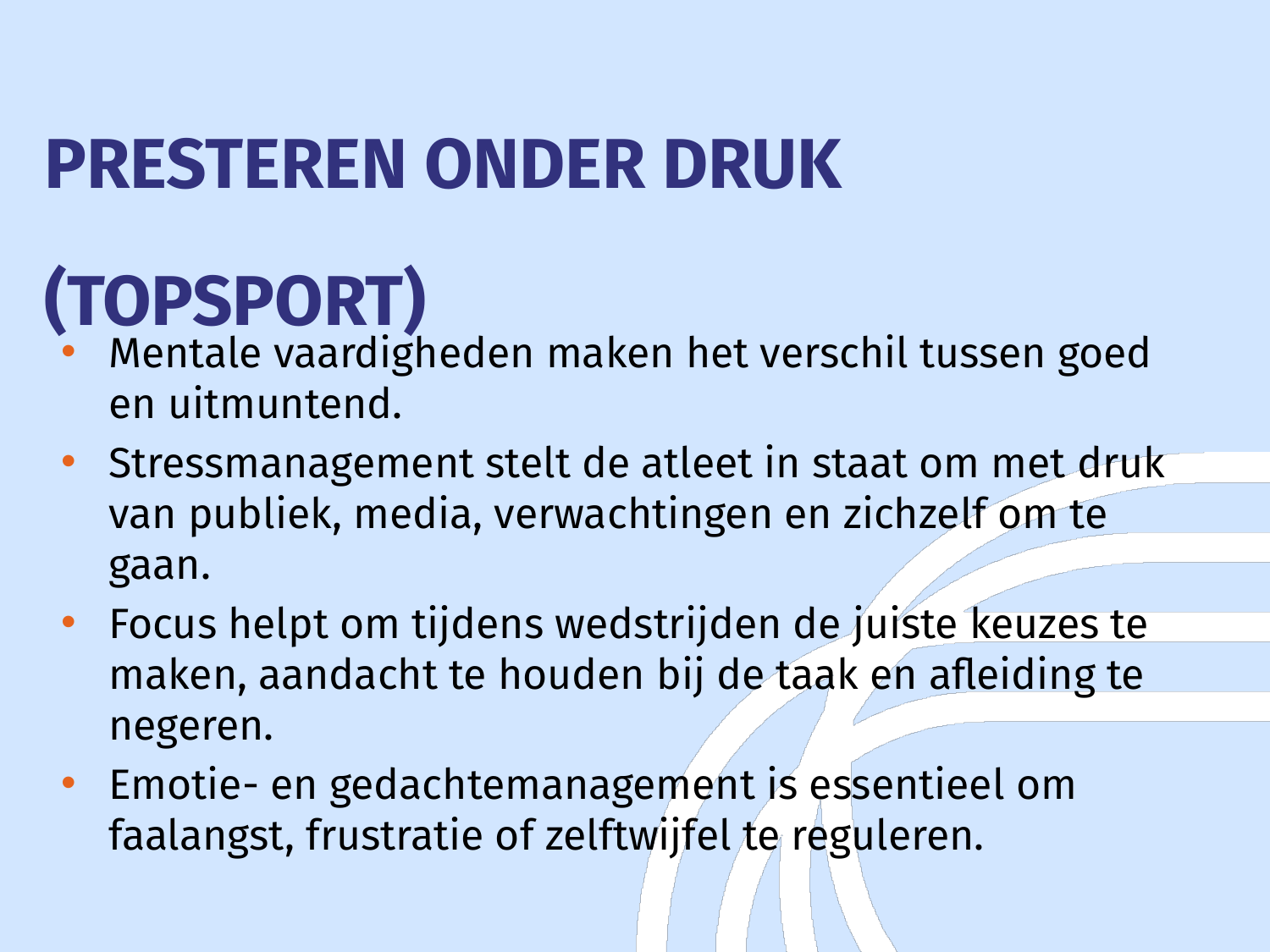

# PRESTEREN ONDER DRUK (TOPSPORT)
Mentale vaardigheden maken het verschil tussen goed en uitmuntend.
Stressmanagement stelt de atleet in staat om met druk van publiek, media, verwachtingen en zichzelf om te gaan.
Focus helpt om tijdens wedstrijden de juiste keuzes te maken, aandacht te houden bij de taak en afleiding te negeren.
Emotie- en gedachtemanagement is essentieel om faalangst, frustratie of zelftwijfel te reguleren.